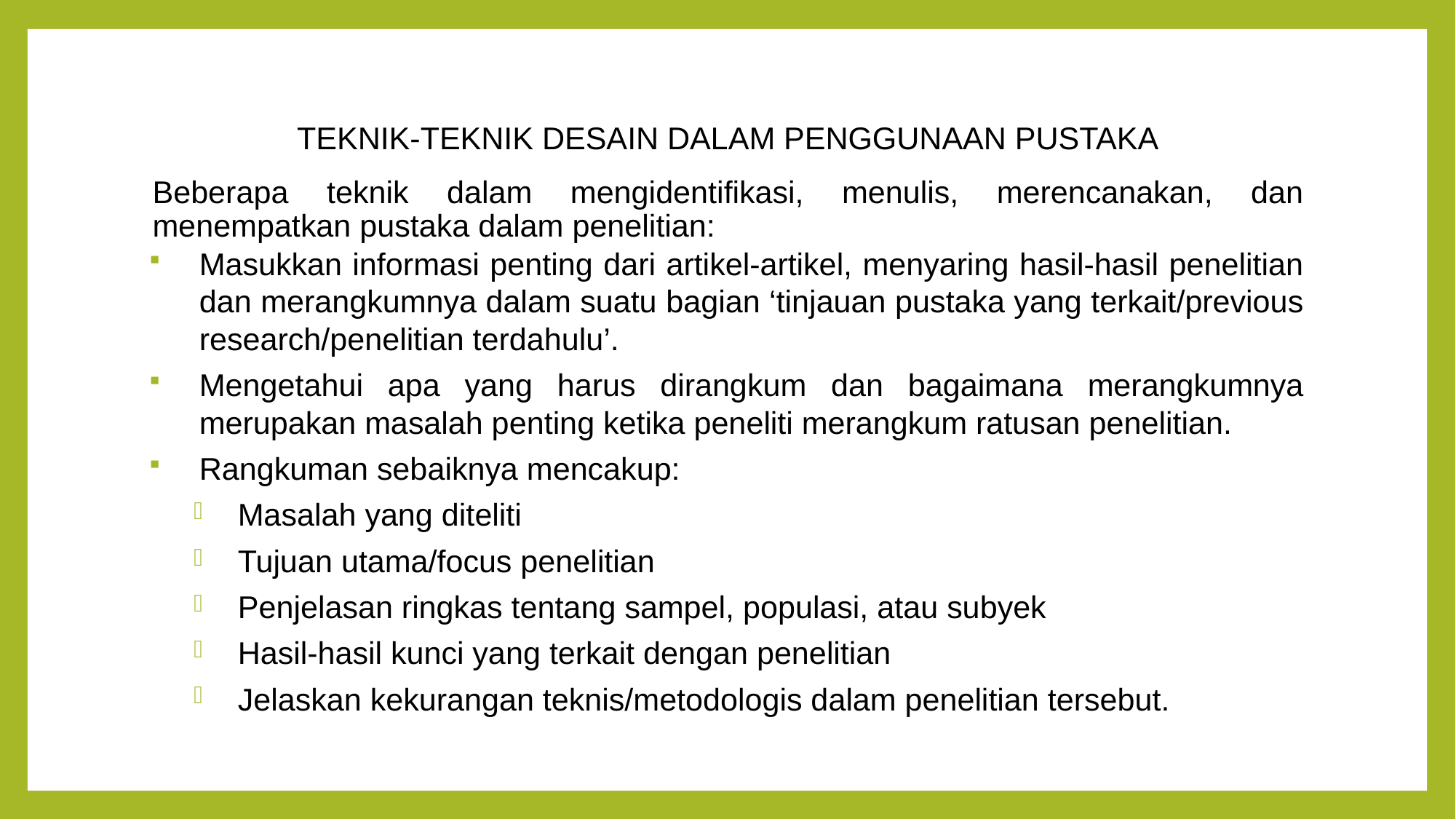

TEKNIK-TEKNIK DESAIN DALAM PENGGUNAAN PUSTAKA
Beberapa teknik dalam mengidentifikasi, menulis, merencanakan, dan menempatkan pustaka dalam penelitian:
Masukkan informasi penting dari artikel-artikel, menyaring hasil-hasil penelitian dan merangkumnya dalam suatu bagian ‘tinjauan pustaka yang terkait/previous research/penelitian terdahulu’.
Mengetahui apa yang harus dirangkum dan bagaimana merangkumnya merupakan masalah penting ketika peneliti merangkum ratusan penelitian.
Rangkuman sebaiknya mencakup:
Masalah yang diteliti
Tujuan utama/focus penelitian
Penjelasan ringkas tentang sampel, populasi, atau subyek
Hasil-hasil kunci yang terkait dengan penelitian
Jelaskan kekurangan teknis/metodologis dalam penelitian tersebut.